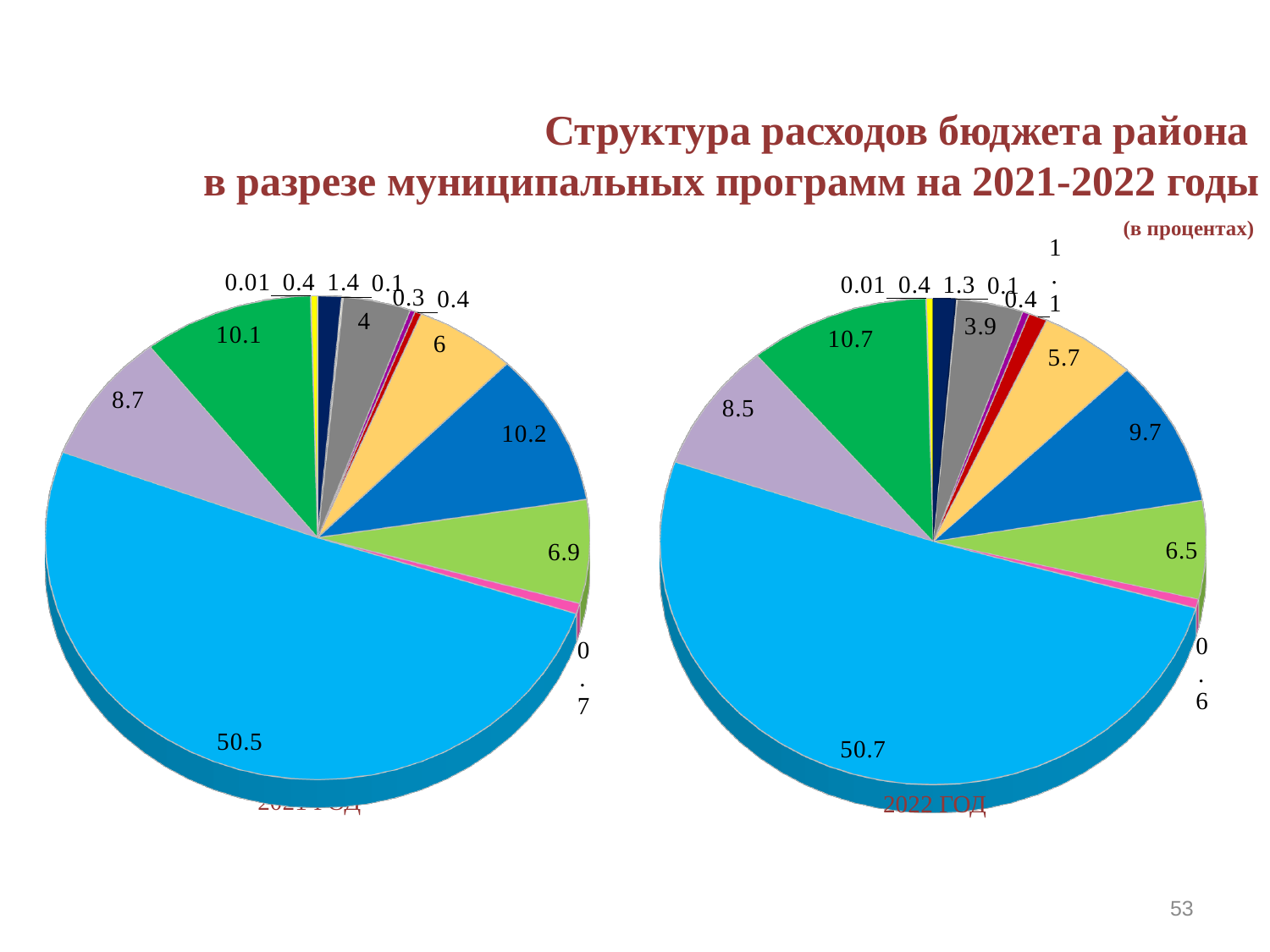

Структура расходов бюджета района
в разрезе муниципальных программ на 2021-2022 годы
							          (в процентах)

[unsupported chart]

[unsupported chart]

[unsupported chart]

2021 год
2022 год
53